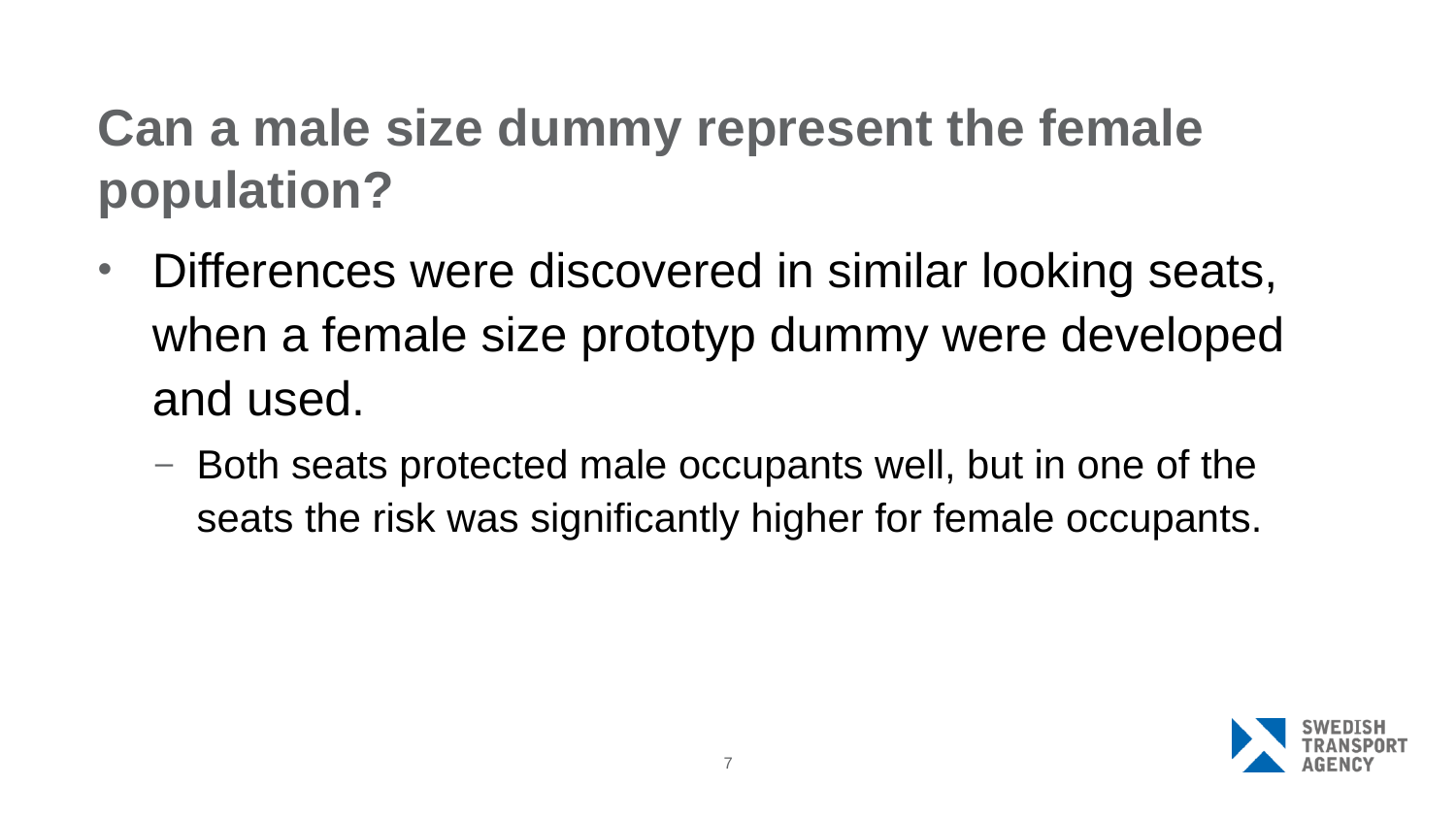

# Can a male size dummy represent the female population?
Differences were discovered in similar looking seats, when a female size prototyp dummy were developed and used.
Both seats protected male occupants well, but in one of the seats the risk was significantly higher for female occupants.
7